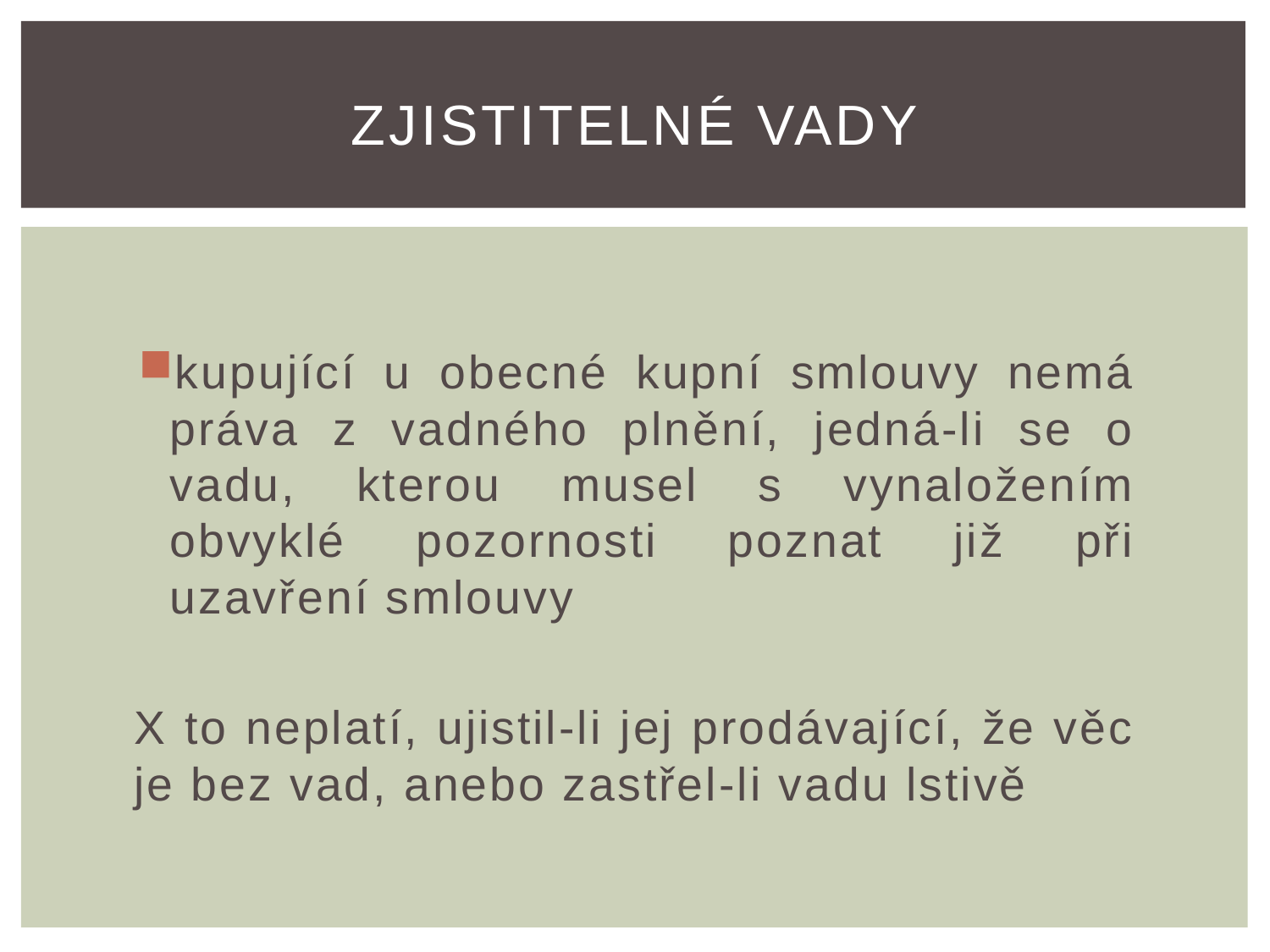

# Zjistitelné vady
kupující u obecné kupní smlouvy nemá práva z vadného plnění, jedná-li se o vadu, kterou musel s vynaložením obvyklé pozornosti poznat již při uzavření smlouvy

X to neplatí, ujistil-li jej prodávající, že věc je bez vad, anebo zastřel-li vadu lstivě